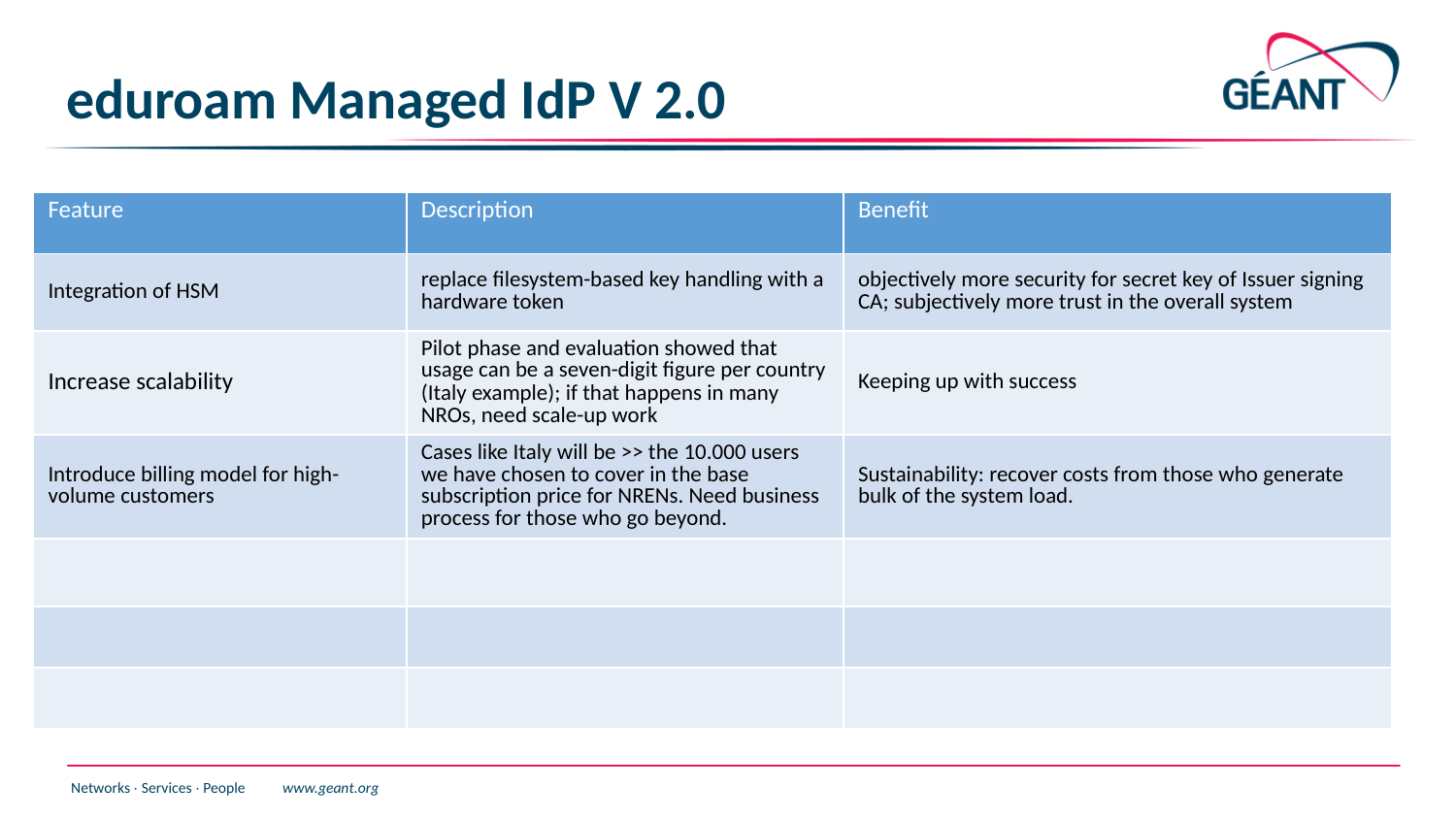

# eduroam Managed IdP V 2.0
| Feature | Description | Benefit |
| --- | --- | --- |
| Integration of HSM | replace filesystem-based key handling with a hardware token | objectively more security for secret key of Issuer signing CA; subjectively more trust in the overall system |
| Increase scalability | Pilot phase and evaluation showed that usage can be a seven-digit figure per country (Italy example); if that happens in many NROs, need scale-up work | Keeping up with success |
| Introduce billing model for high-volume customers | Cases like Italy will be >> the 10.000 users we have chosen to cover in the base subscription price for NRENs. Need business process for those who go beyond. | Sustainability: recover costs from those who generate bulk of the system load. |
|  |  |  |
|  |  |  |
|  |  |  |